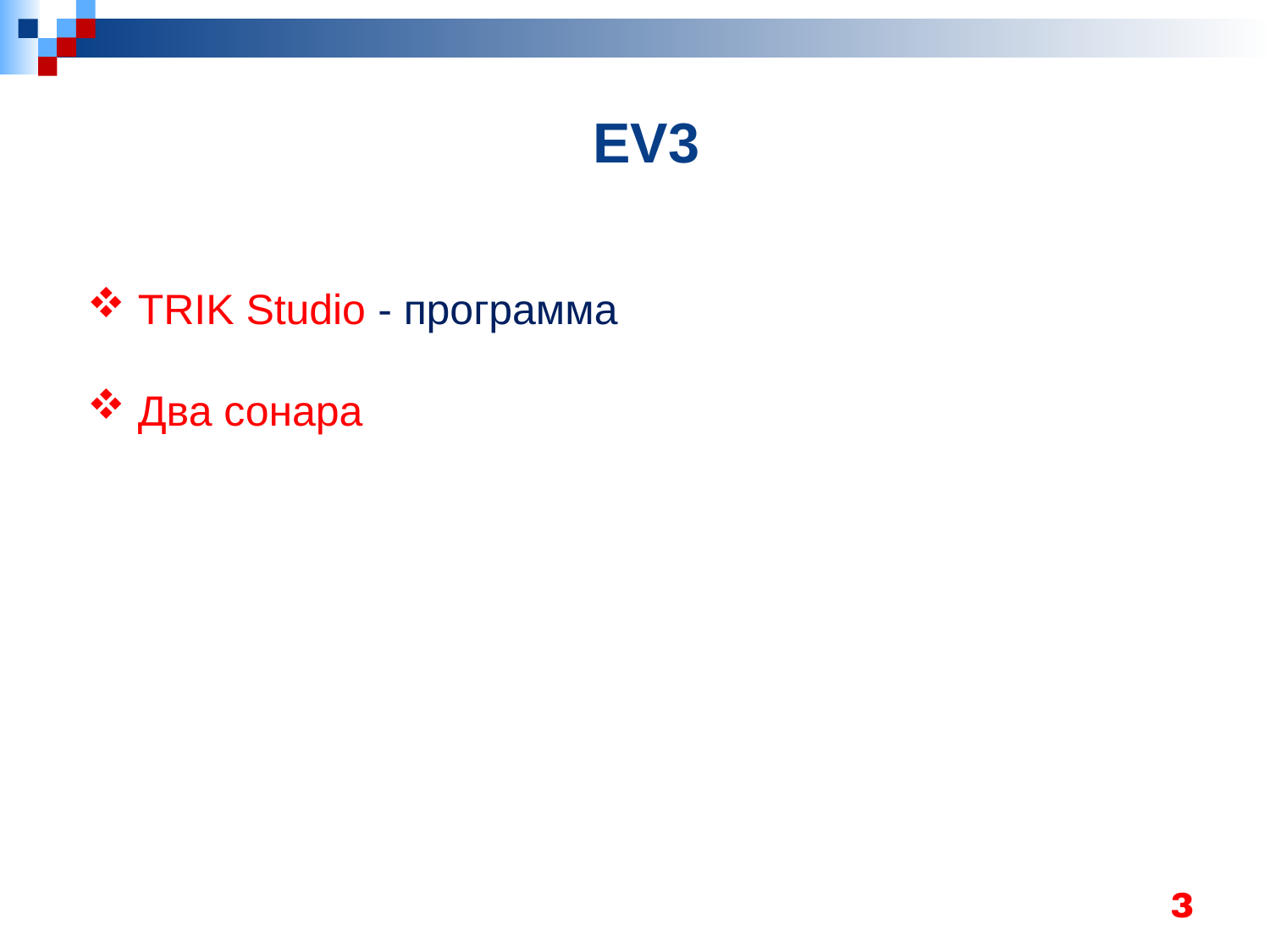

# EV3
 TRIK Studio - программа

 Два сонара
3